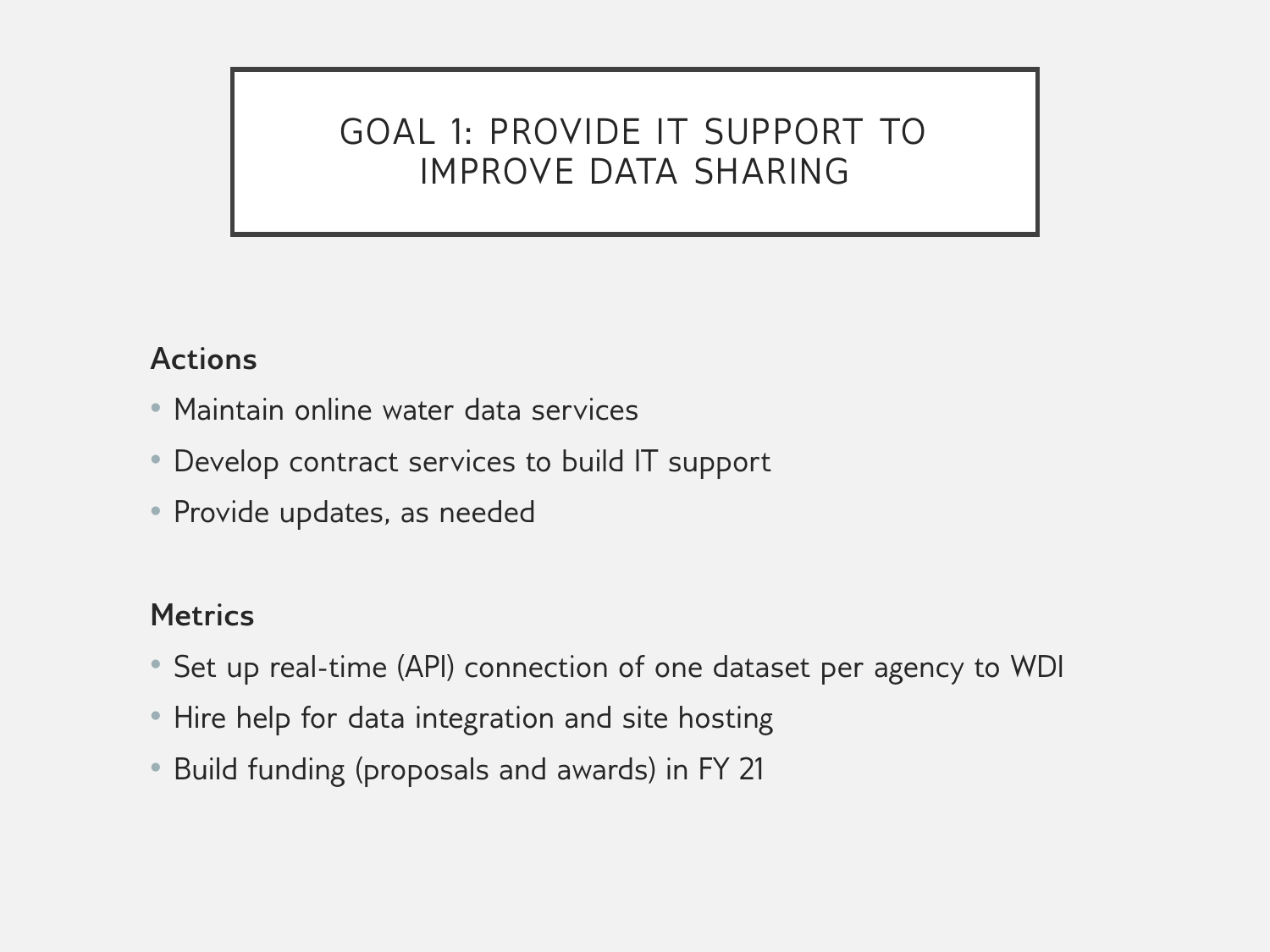

# Goal 1: provide IT support to improve data sharing
Actions
Maintain online water data services
Develop contract services to build IT support
Provide updates, as needed

Metrics
Set up real-time (API) connection of one dataset per agency to WDI
Hire help for data integration and site hosting
Build funding (proposals and awards) in FY 21